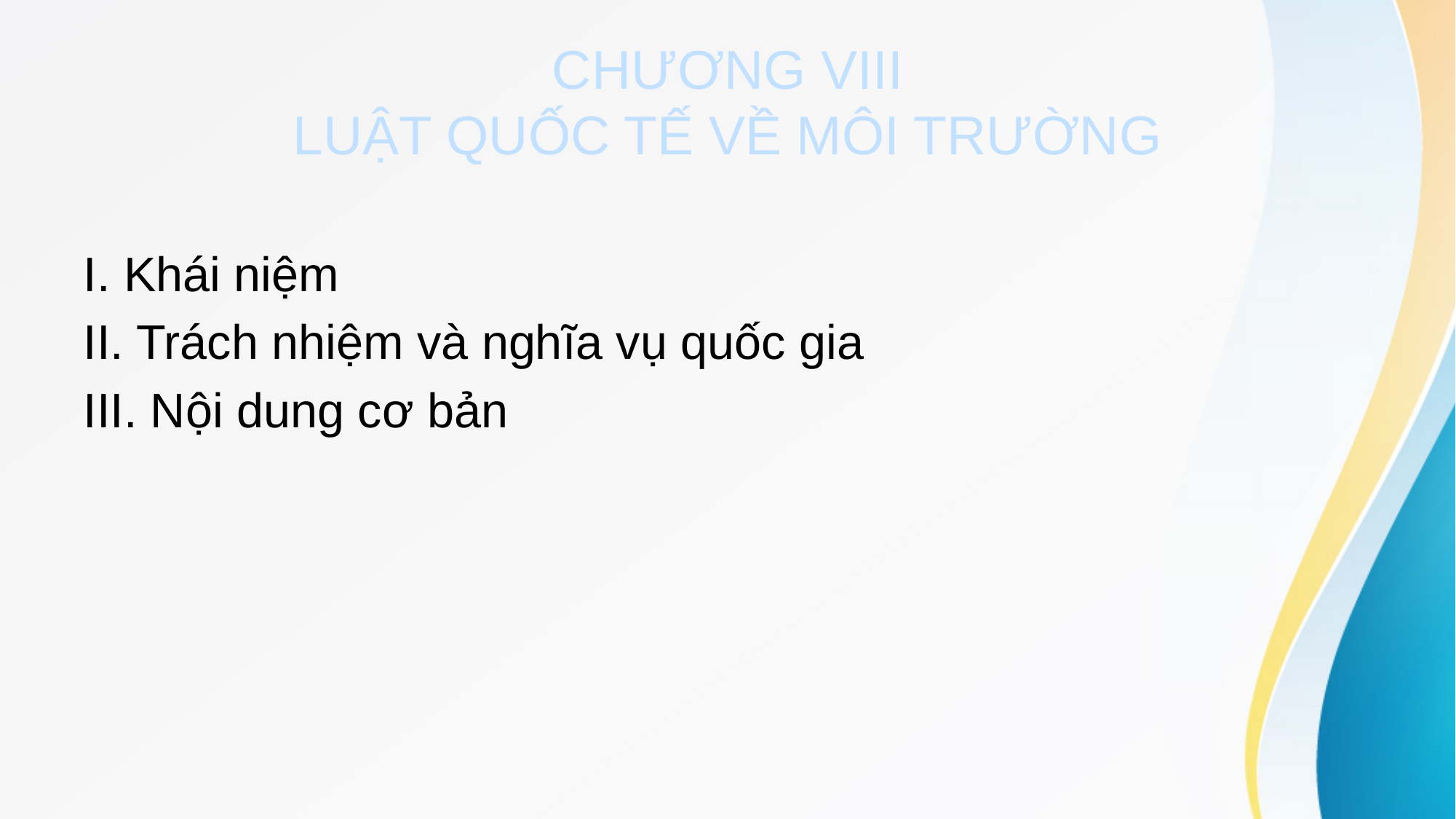

# CHƯƠNG VIII LUẬT QUỐC TẾ VỀ MÔI TRƯỜNG
I. Khái niệm
II. Trách nhiệm và nghĩa vụ quốc gia
III. Nội dung cơ bản